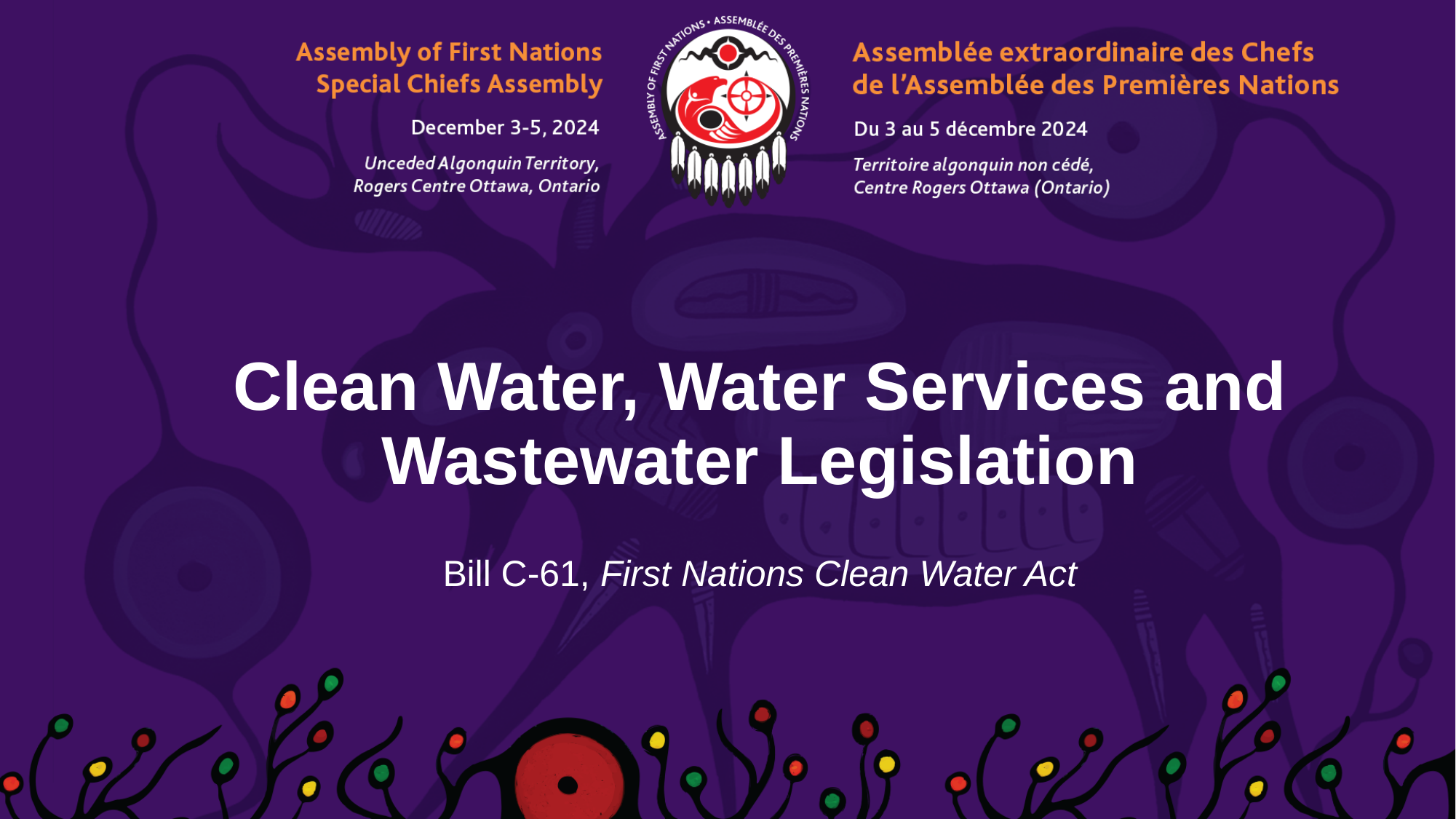

# Clean Water, Water Services and Wastewater Legislation
Bill C-61, First Nations Clean Water Act